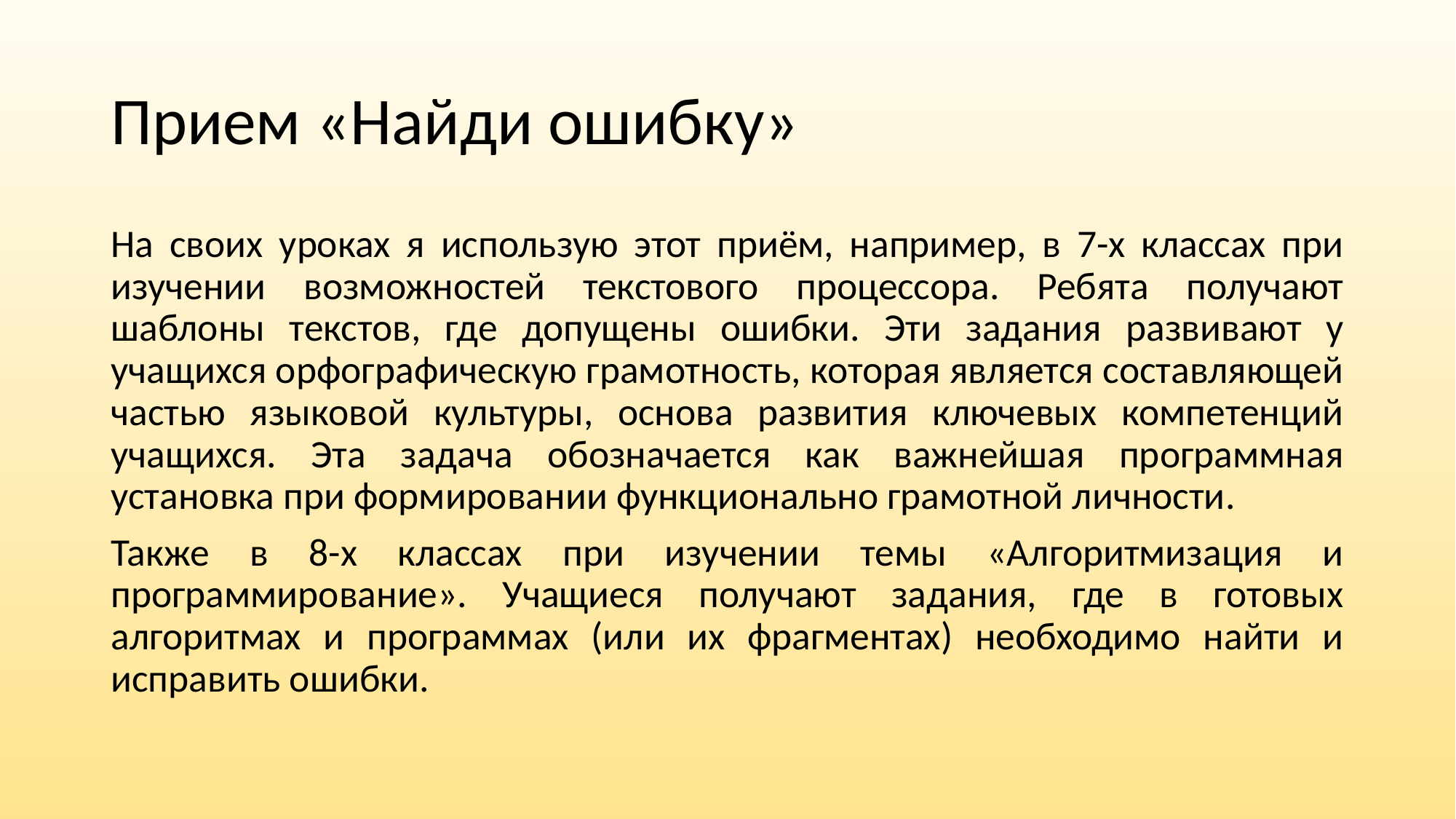

# Прием «Найди ошибку»
На своих уроках я использую этот приём, например, в 7-х классах при изучении возможностей текстового процессора. Ребята получают шаблоны текстов, где допущены ошибки. Эти задания развивают у учащихся орфографическую грамотность, которая является составляющей частью языковой культуры, основа развития ключевых компетенций учащихся. Эта задача обозначается как важнейшая программная установка при формировании функционально грамотной личности.
Также в 8-х классах при изучении темы «Алгоритмизация и программирование». Учащиеся получают задания, где в готовых алгоритмах и программах (или их фрагментах) необходимо найти и исправить ошибки.